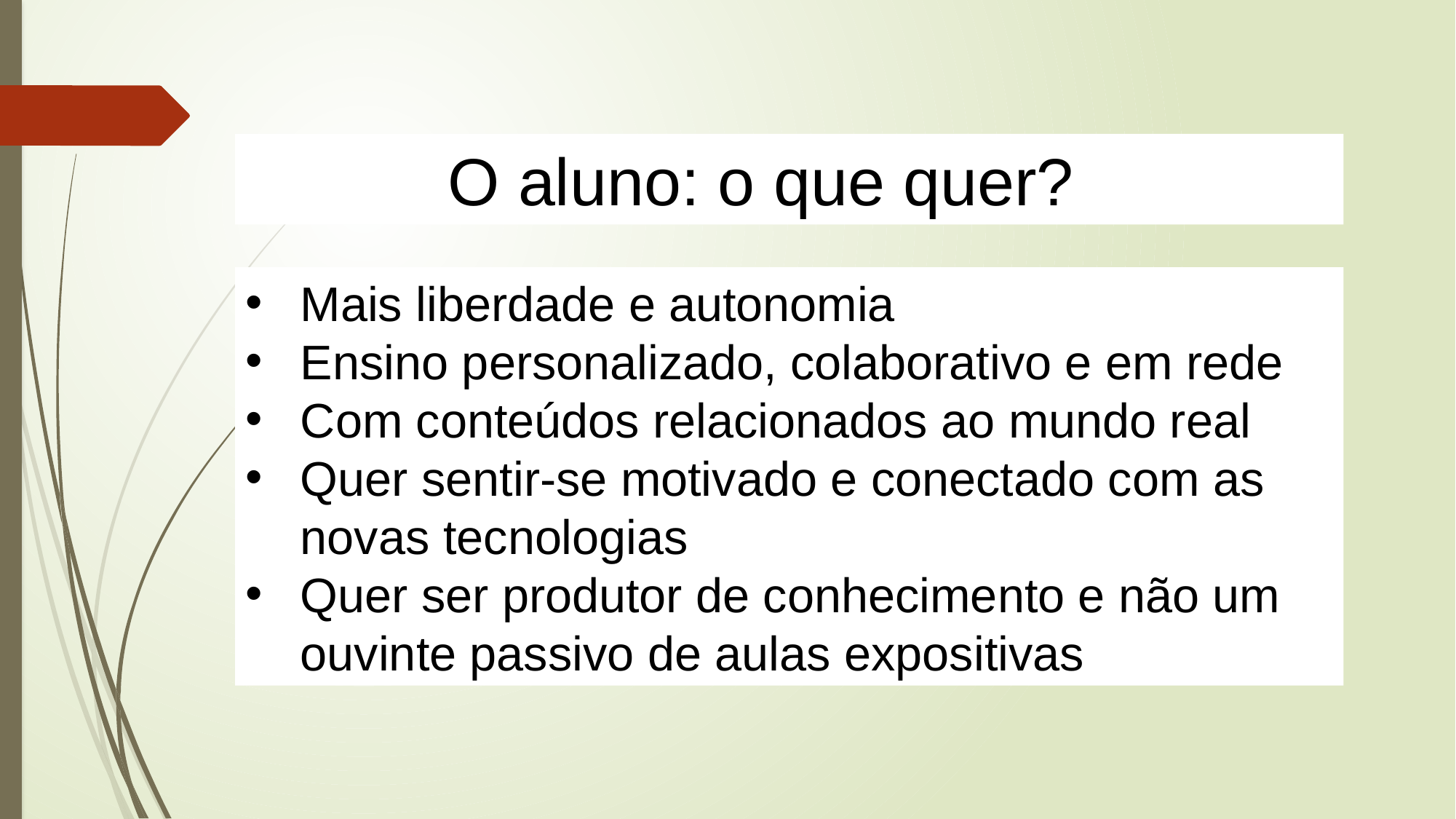

O aluno: o que quer?
Mais liberdade e autonomia
Ensino personalizado, colaborativo e em rede
Com conteúdos relacionados ao mundo real
Quer sentir-se motivado e conectado com as novas tecnologias
Quer ser produtor de conhecimento e não um ouvinte passivo de aulas expositivas